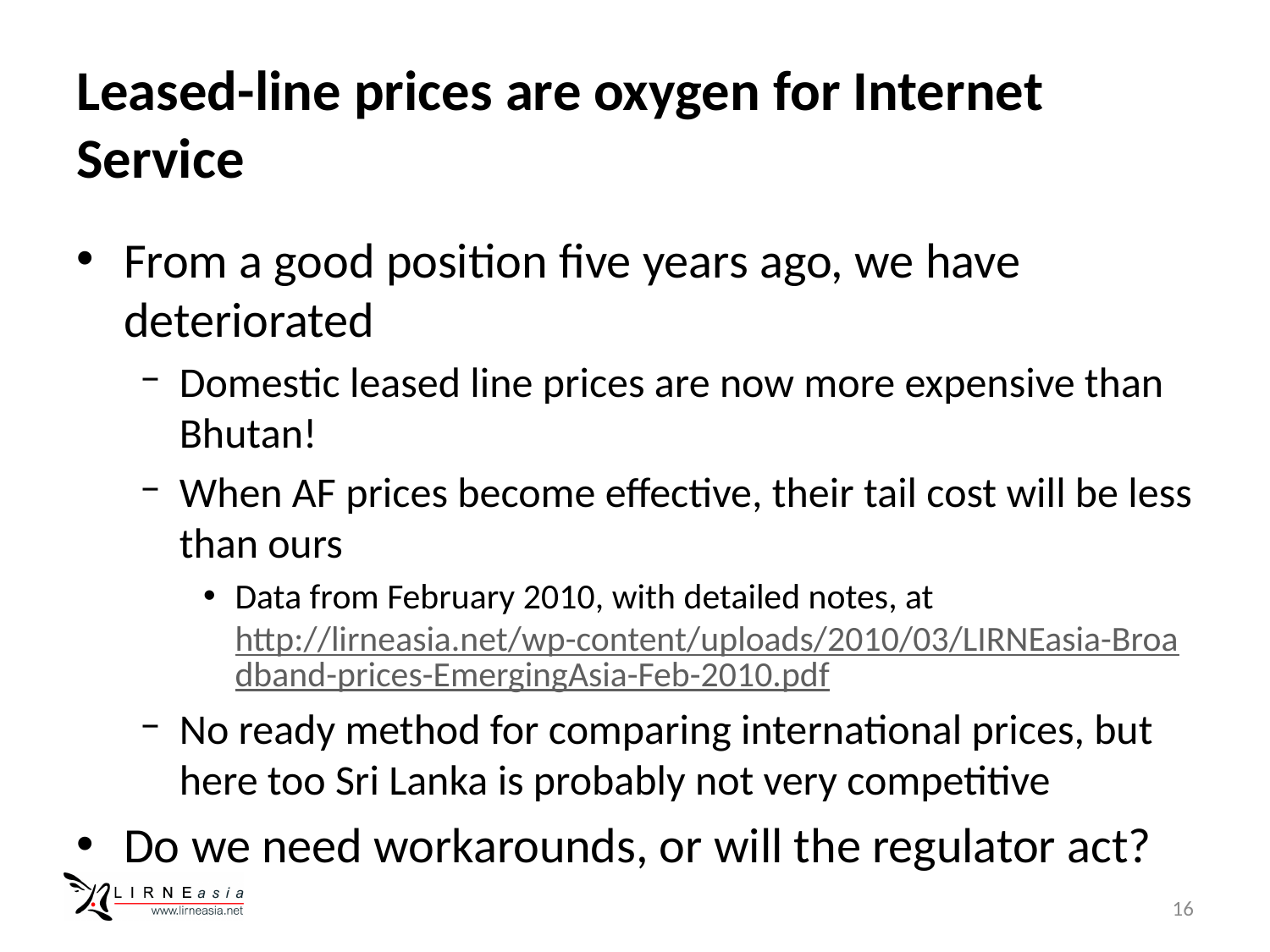

# Leased-line prices are oxygen for Internet Service
From a good position five years ago, we have deteriorated
Domestic leased line prices are now more expensive than Bhutan!
When AF prices become effective, their tail cost will be less than ours
Data from February 2010, with detailed notes, at http://lirneasia.net/wp-content/uploads/2010/03/LIRNEasia-Broadband-prices-EmergingAsia-Feb-2010.pdf
No ready method for comparing international prices, but here too Sri Lanka is probably not very competitive
Do we need workarounds, or will the regulator act?

16